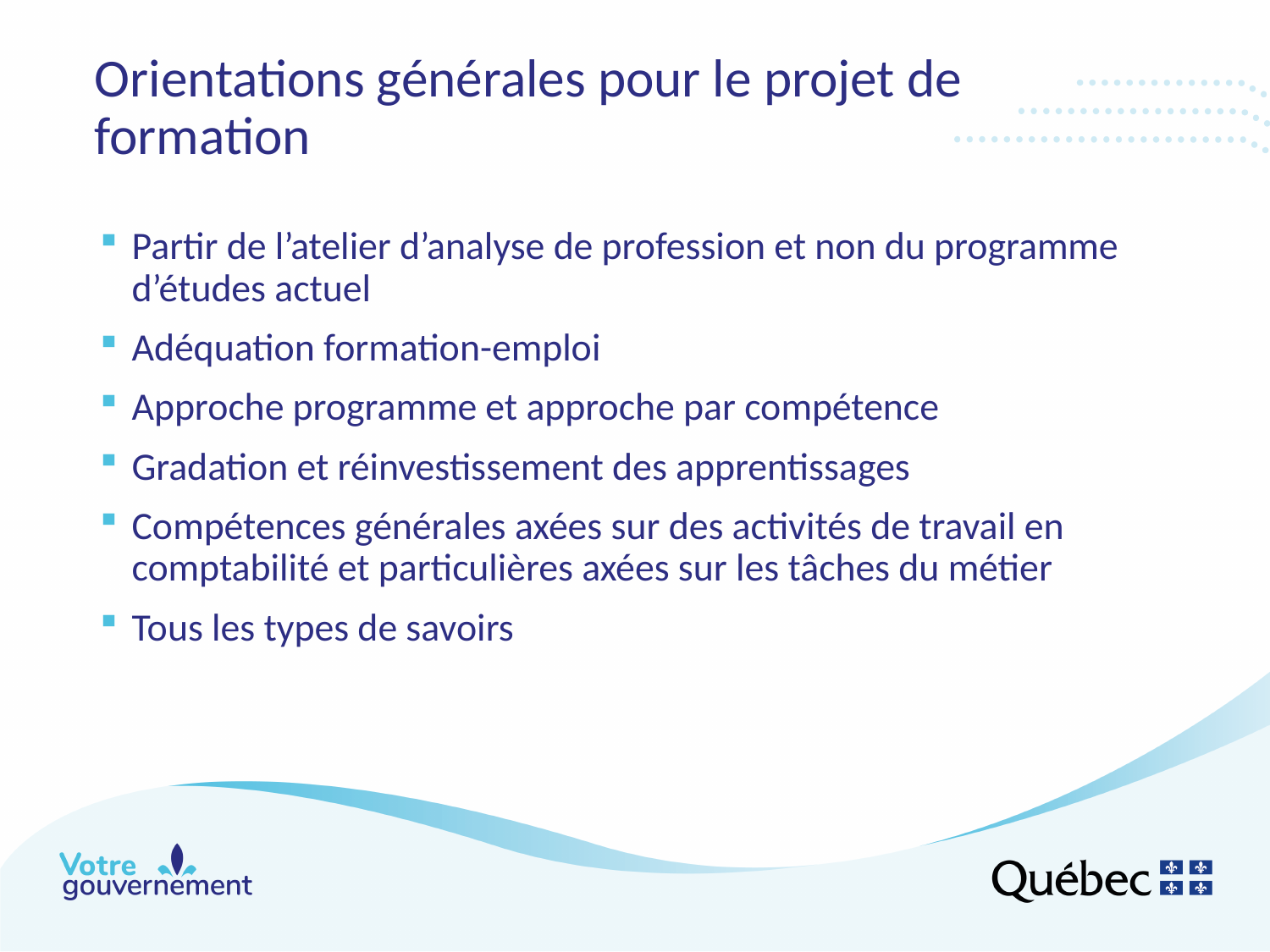

# Orientations générales pour le projet de formation
Partir de l’atelier d’analyse de profession et non du programme d’études actuel
Adéquation formation-emploi
Approche programme et approche par compétence
Gradation et réinvestissement des apprentissages
Compétences générales axées sur des activités de travail en comptabilité et particulières axées sur les tâches du métier
Tous les types de savoirs